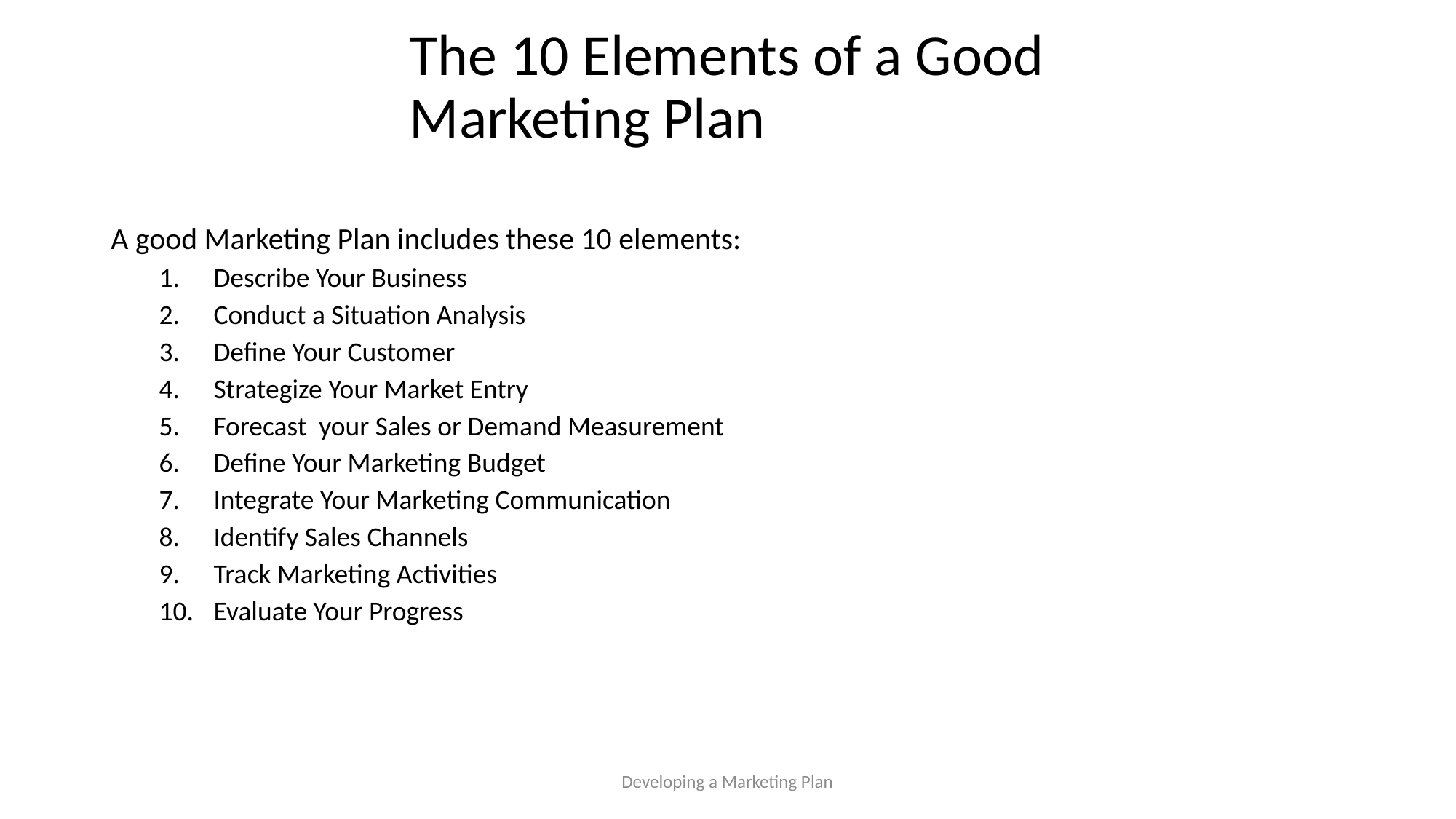

# The 10 Elements of a Good Marketing Plan
A good Marketing Plan includes these 10 elements:
Describe Your Business
Conduct a Situation Analysis
Define Your Customer
Strategize Your Market Entry
Forecast  your Sales or Demand Measurement
Define Your Marketing Budget
Integrate Your Marketing Communication
Identify Sales Channels
Track Marketing Activities
Evaluate Your Progress
Developing a Marketing Plan
58